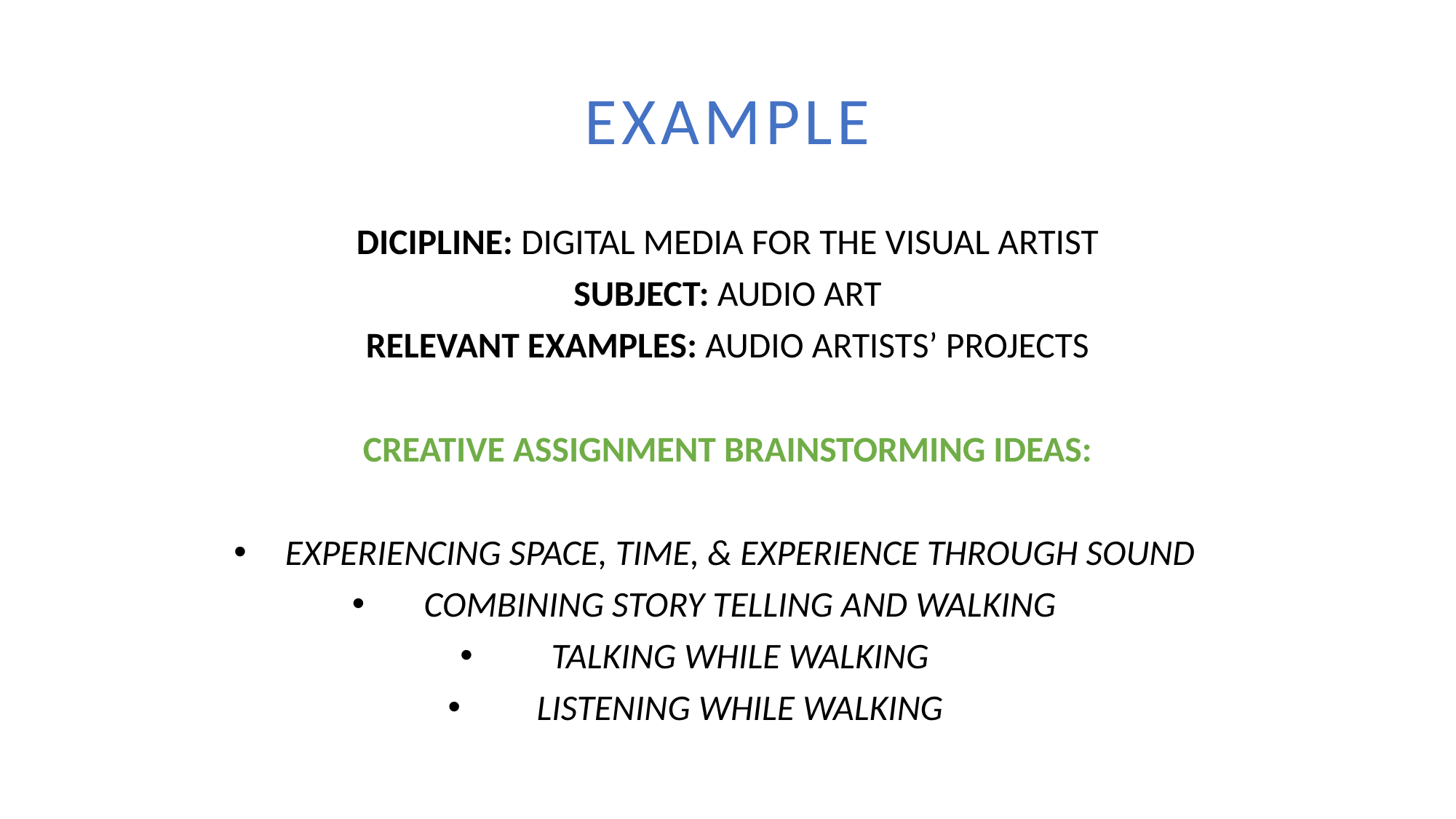

# EXAMPLE
DICIPLINE: DIGITAL MEDIA FOR THE VISUAL ARTIST
SUBJECT: AUDIO ART
RELEVANT EXAMPLES: AUDIO ARTISTS’ PROJECTS

CREATIVE ASSIGNMENT BRAINSTORMING IDEAS:

EXPERIENCING SPACE, TIME, & EXPERIENCE THROUGH SOUND
COMBINING STORY TELLING AND WALKING
TALKING WHILE WALKING
LISTENING WHILE WALKING